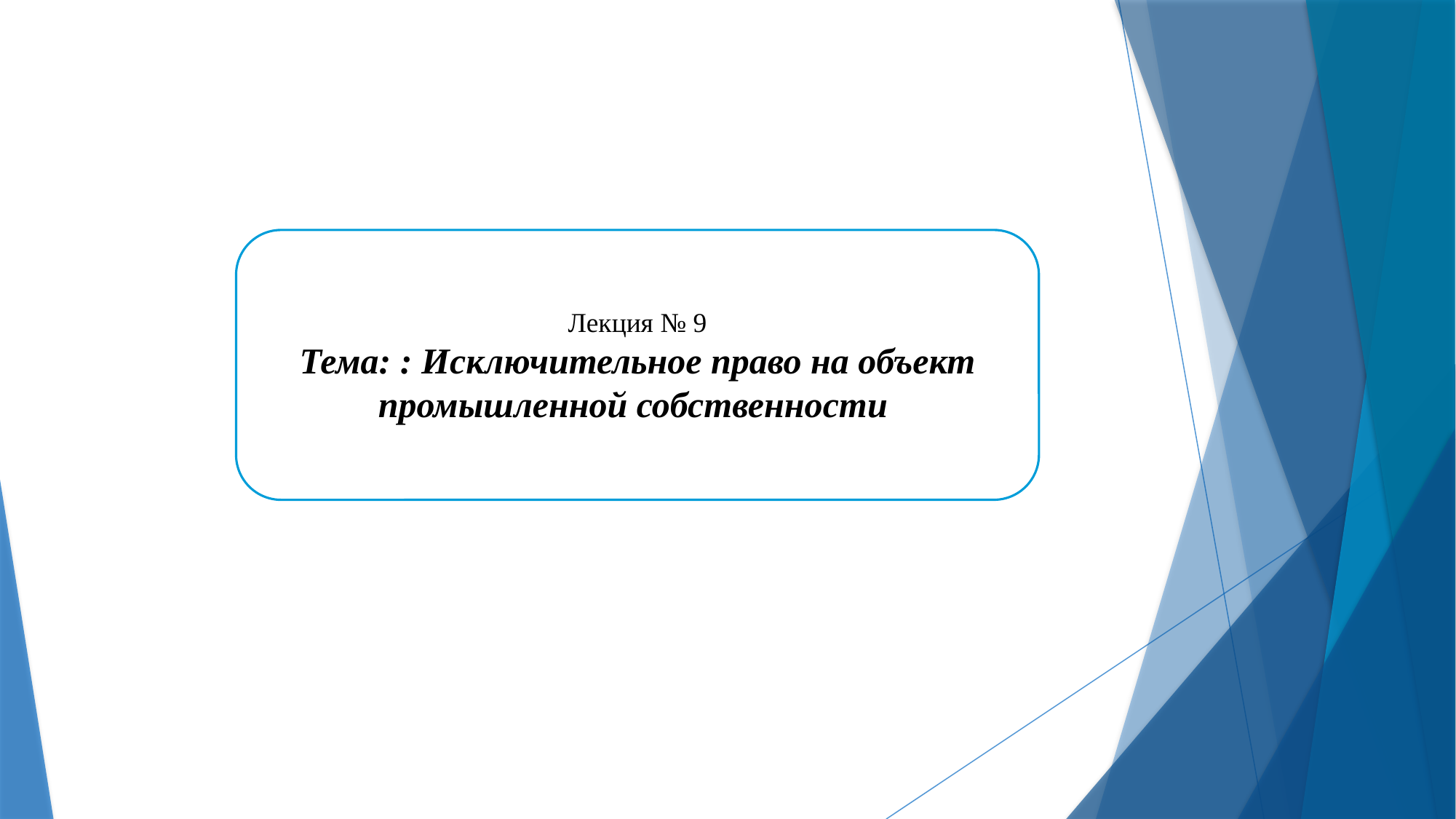

Лекция № 9
Тема: : Исключительное право на объект промышленной собственности